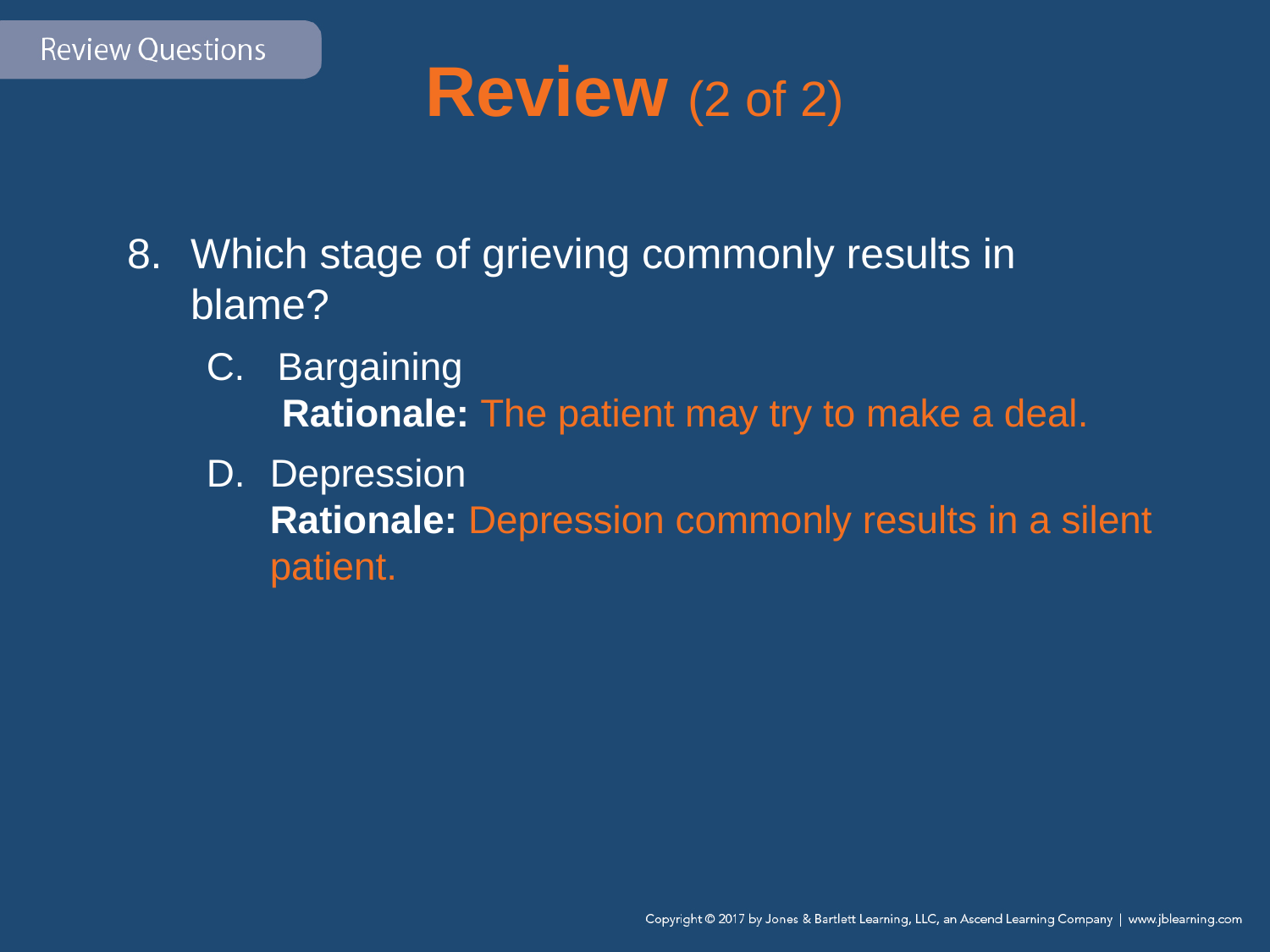

# Review (2 of 2)
Which stage of grieving commonly results in blame?
C.   Bargaining
       Rationale: The patient may try to make a deal.
Depression
Rationale: Depression commonly results in a silent patient.